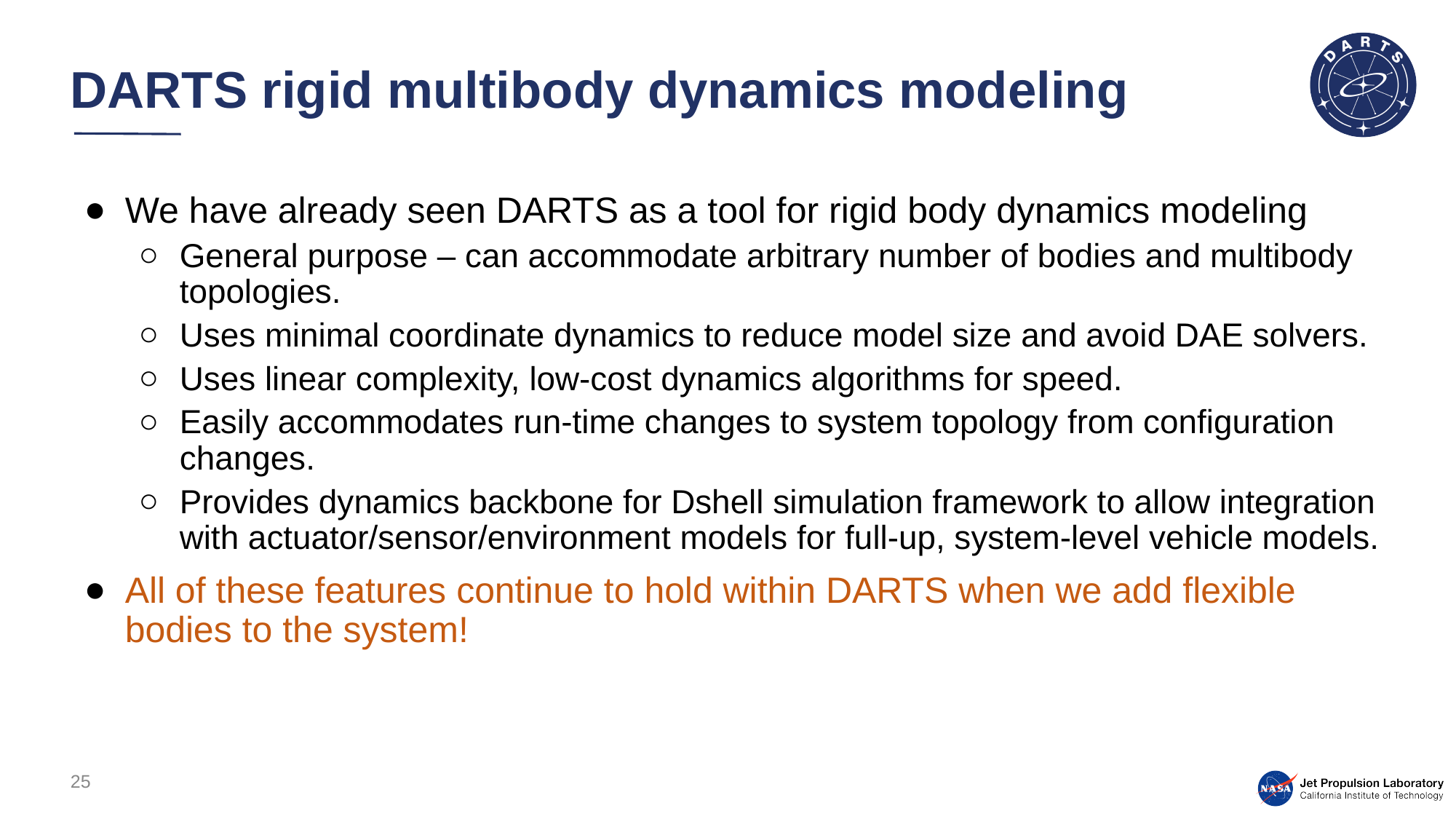

# DARTS rigid multibody dynamics modeling
We have already seen DARTS as a tool for rigid body dynamics modeling
General purpose – can accommodate arbitrary number of bodies and multibody topologies.
Uses minimal coordinate dynamics to reduce model size and avoid DAE solvers.
Uses linear complexity, low-cost dynamics algorithms for speed.
Easily accommodates run-time changes to system topology from configuration changes.
Provides dynamics backbone for Dshell simulation framework to allow integration with actuator/sensor/environment models for full-up, system-level vehicle models.
All of these features continue to hold within DARTS when we add flexible bodies to the system!
25